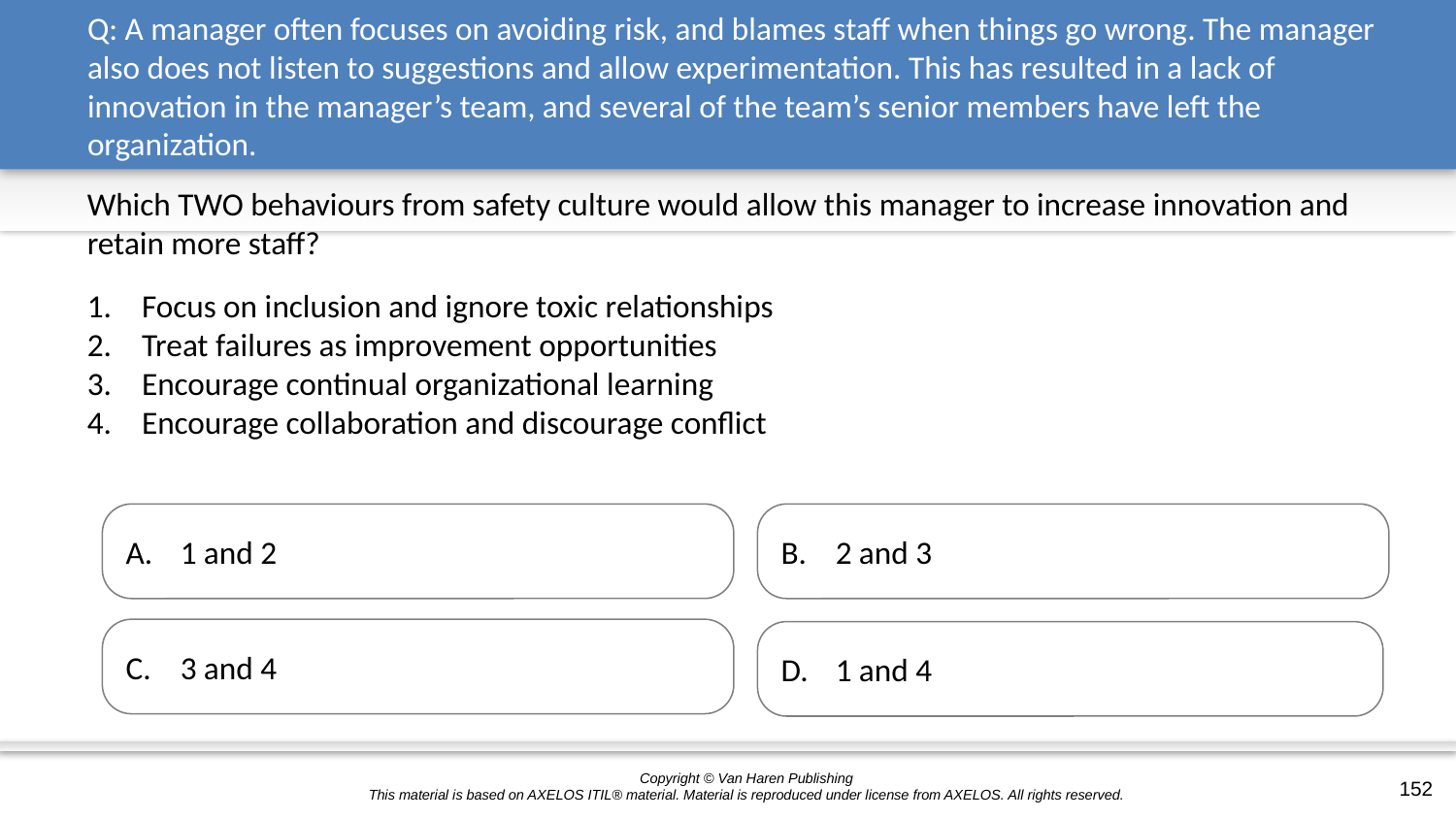

# Q: A manager often focuses on avoiding risk, and blames staff when things go wrong. The manager also does not listen to suggestions and allow experimentation. This has resulted in a lack of innovation in the manager’s team, and several of the team’s senior members have left the organization.
Which TWO behaviours from safety culture would allow this manager to increase innovation and retain more staff?

Focus on inclusion and ignore toxic relationships
Treat failures as improvement opportunities
Encourage continual organizational learning
Encourage collaboration and discourage conflict
1 and 2
2 and 3
3 and 4
1 and 4